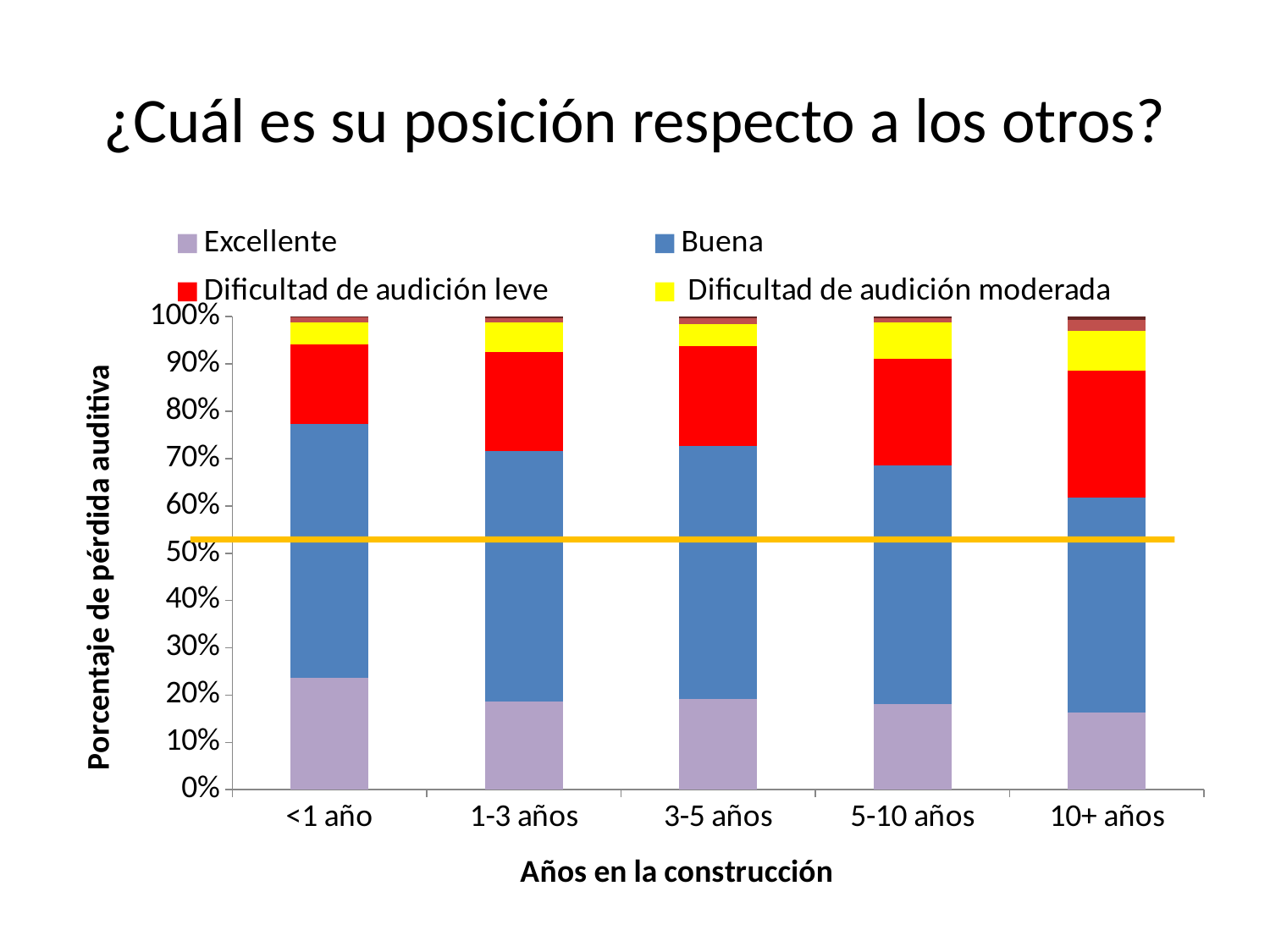

# ¿Cuál es su posición respecto a los otros?

### Chart

| Category | Excellente | Buena | Dificultad de audición leve
 |  Dificultad de audición moderada | Gran dificultad para oír
 | Sordera |
|---|---|---|---|---|---|---|
| <1 año | 0.23673997412677877 | 0.535575679172057 | 0.16946959896507116 | 0.04657179818887452 | 0.01034928848641656 | 0.00129366106080207 |
| 1-3 años | 0.18691588785046728 | 0.5289719626168224 | 0.20934579439252338 | 0.0616822429906542 | 0.010280373831775701 | 0.002803738317757009 |
| 3-5 años | 0.19262295081967212 | 0.5341530054644809 | 0.21174863387978143 | 0.04644808743169399 | 0.012295081967213115 | 0.00273224043715847 |
| 5-10 años | 0.1813186813186813 | 0.5036630036630036 | 0.22527472527472528 | 0.07692307692307693 | 0.009157509157509158 | 0.003663003663003663 |
| 10+ años | 0.16401468788249693 | 0.4528763769889841 | 0.26805385556915545 | 0.08445532435740515 | 0.023255813953488372 | 0.0073439412484700125 |